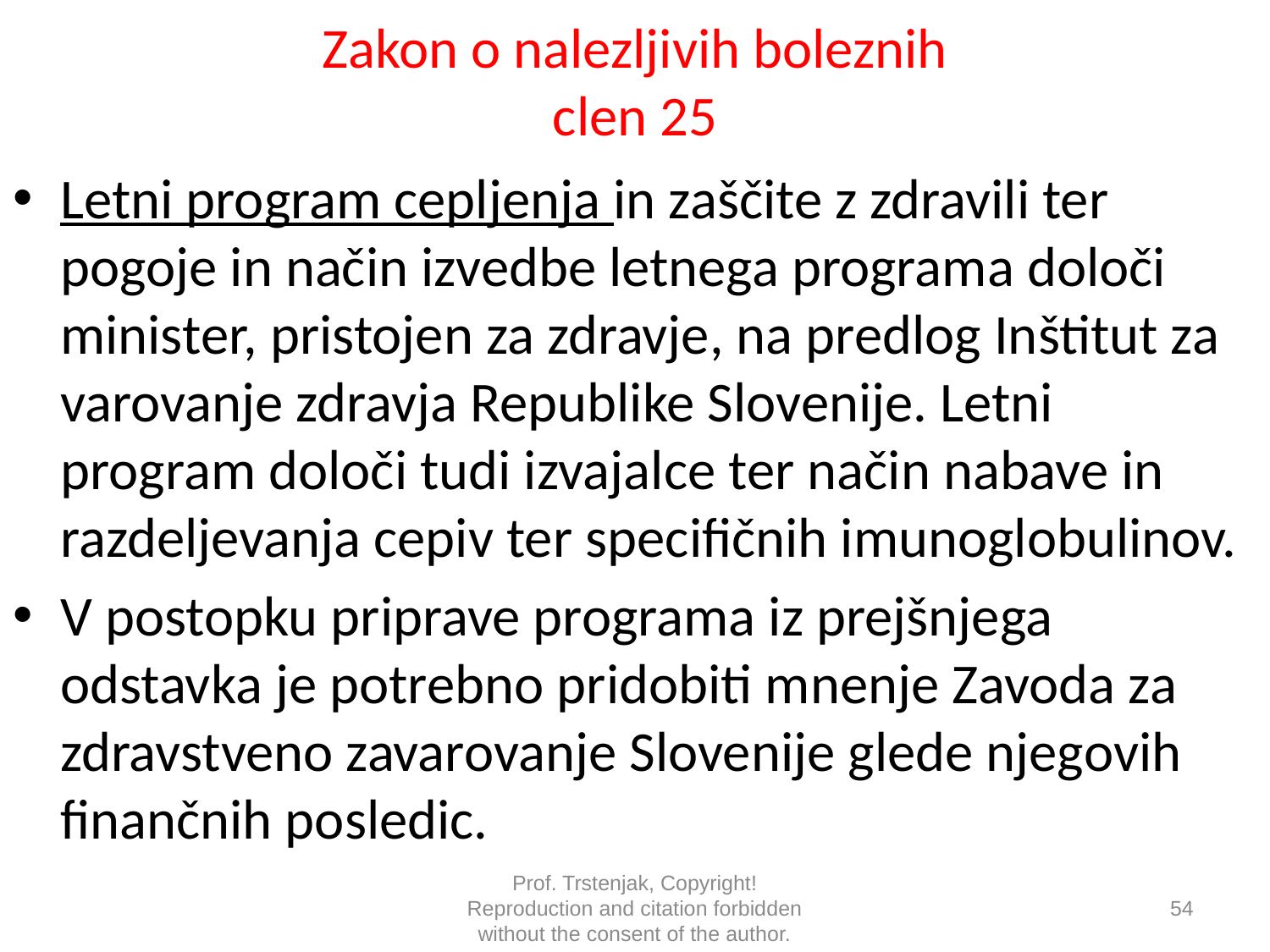

# Zakon o nalezljivih boleznih clen 25
Letni program cepljenja in zaščite z zdravili ter pogoje in način izvedbe letnega programa določi minister, pristojen za zdravje, na predlog Inštitut za varovanje zdravja Republike Slovenije. Letni program določi tudi izvajalce ter način nabave in razdeljevanja cepiv ter specifičnih imunoglobulinov.
V postopku priprave programa iz prejšnjega odstavka je potrebno pridobiti mnenje Zavoda za zdravstveno zavarovanje Slovenije glede njegovih finančnih posledic.

Prof. Trstenjak, Copyright! Reproduction and citation forbidden without the consent of the author.
54